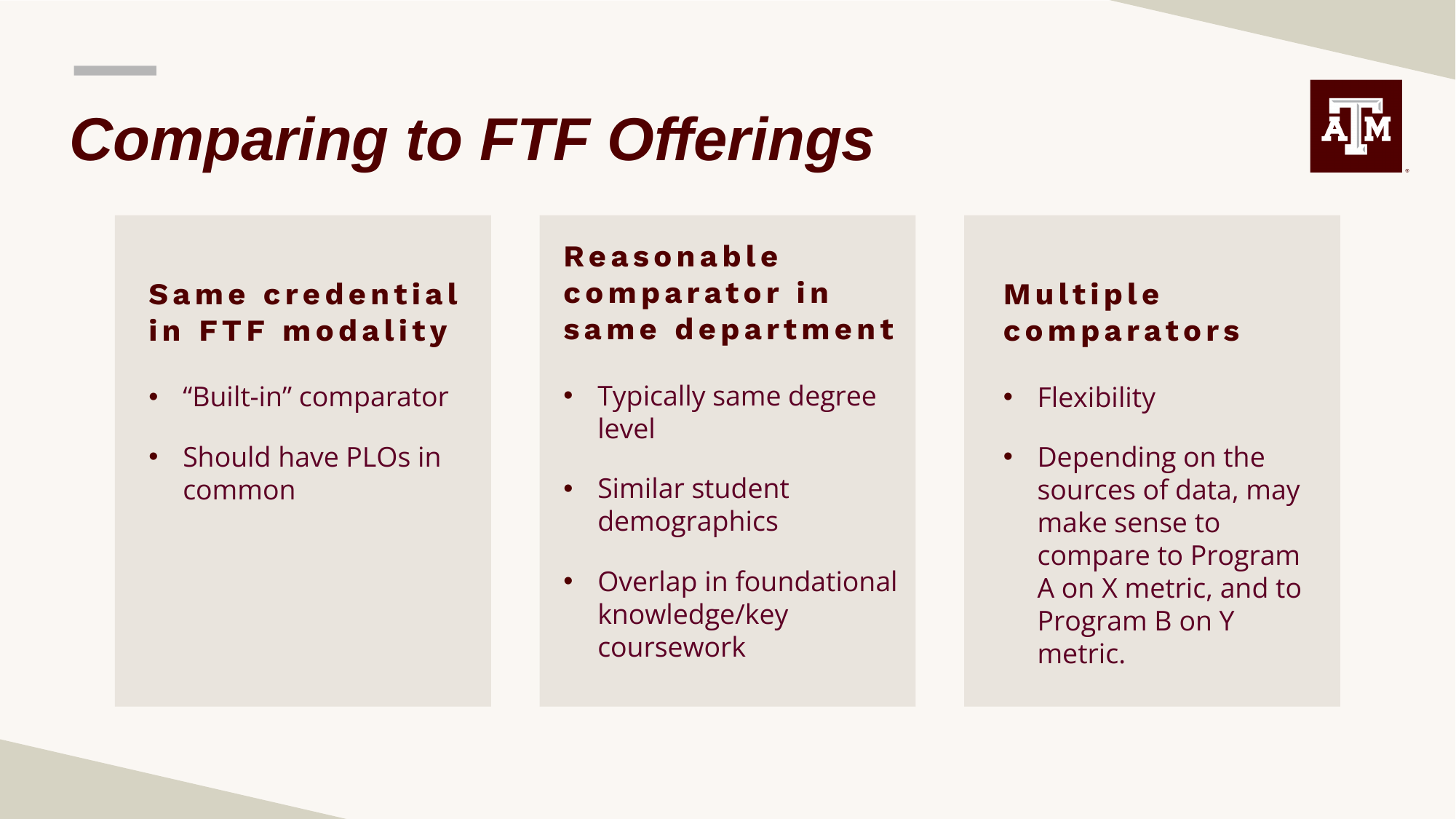

Comparing to FTF Offerings
Reasonable comparator in same department

Typically same degree level
Similar student demographics
Overlap in foundational knowledge/key coursework
Same credential in FTF modality

“Built-in” comparator
Should have PLOs in common

Multiple comparators

Flexibility
Depending on the sources of data, may make sense to compare to Program A on X metric, and to Program B on Y metric.